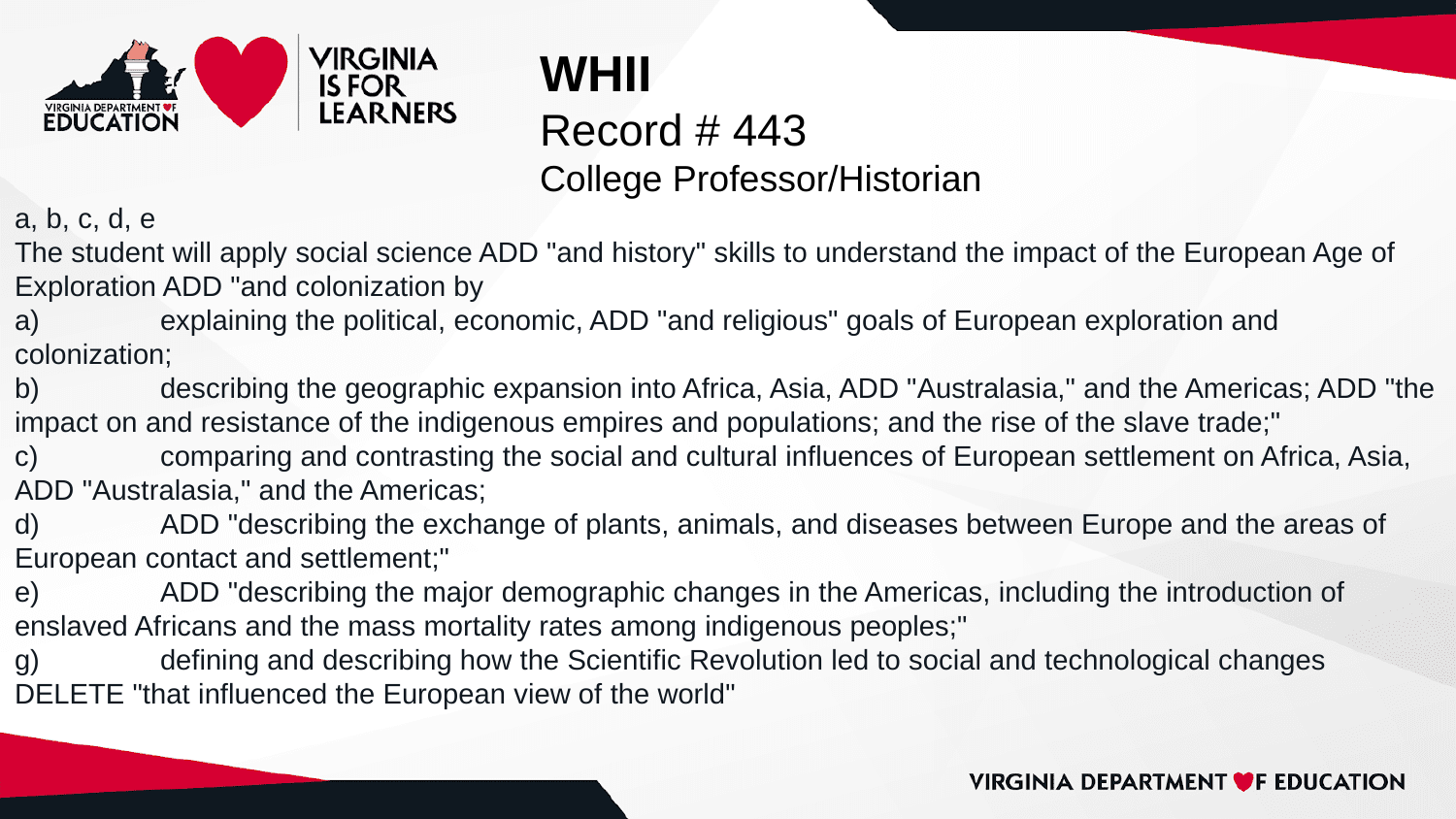

# WHII
Record # 443
College Professor/Historian
a, b, c, d, e
The student will apply social science ADD "and history" skills to understand the impact of the European Age of Exploration ADD "and colonization by
a)	explaining the political, economic, ADD "and religious" goals of European exploration and colonization;
b)	describing the geographic expansion into Africa, Asia, ADD "Australasia," and the Americas; ADD "the impact on and resistance of the indigenous empires and populations; and the rise of the slave trade;"
c)	comparing and contrasting the social and cultural influences of European settlement on Africa, Asia, ADD "Australasia," and the Americas;
d)	ADD "describing the exchange of plants, animals, and diseases between Europe and the areas of European contact and settlement;"
e)	ADD "describing the major demographic changes in the Americas, including the introduction of enslaved Africans and the mass mortality rates among indigenous peoples;"
g)	defining and describing how the Scientific Revolution led to social and technological changes DELETE "that influenced the European view of the world"